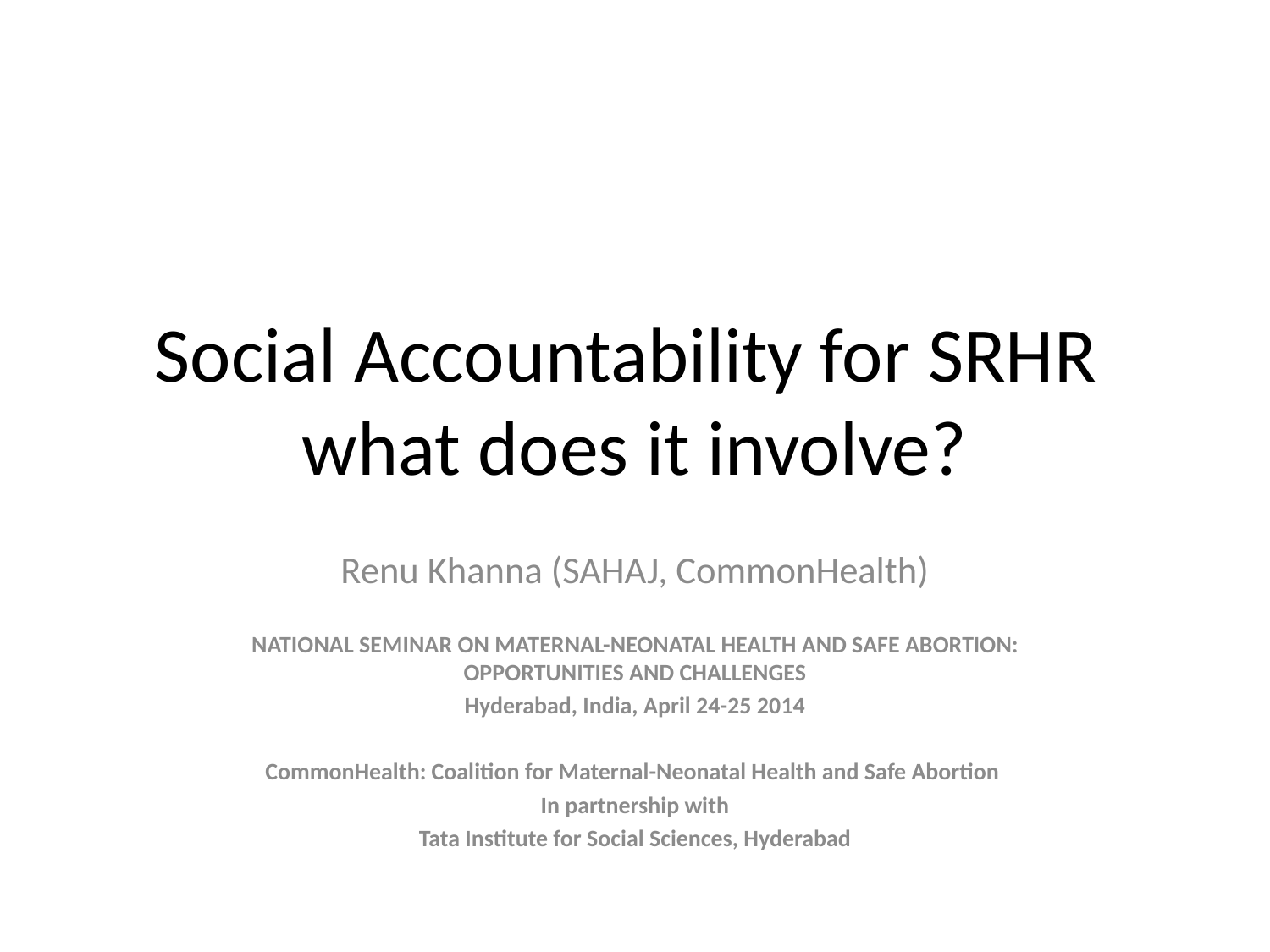

# Social Accountability for SRHR what does it involve?
Renu Khanna (SAHAJ, CommonHealth)

NATIONAL SEMINAR ON MATERNAL-NEONATAL HEALTH AND SAFE ABORTION: OPPORTUNITIES AND CHALLENGES
Hyderabad, India, April 24-25 2014

CommonHealth: Coalition for Maternal-Neonatal Health and Safe Abortion
In partnership with
Tata Institute for Social Sciences, Hyderabad